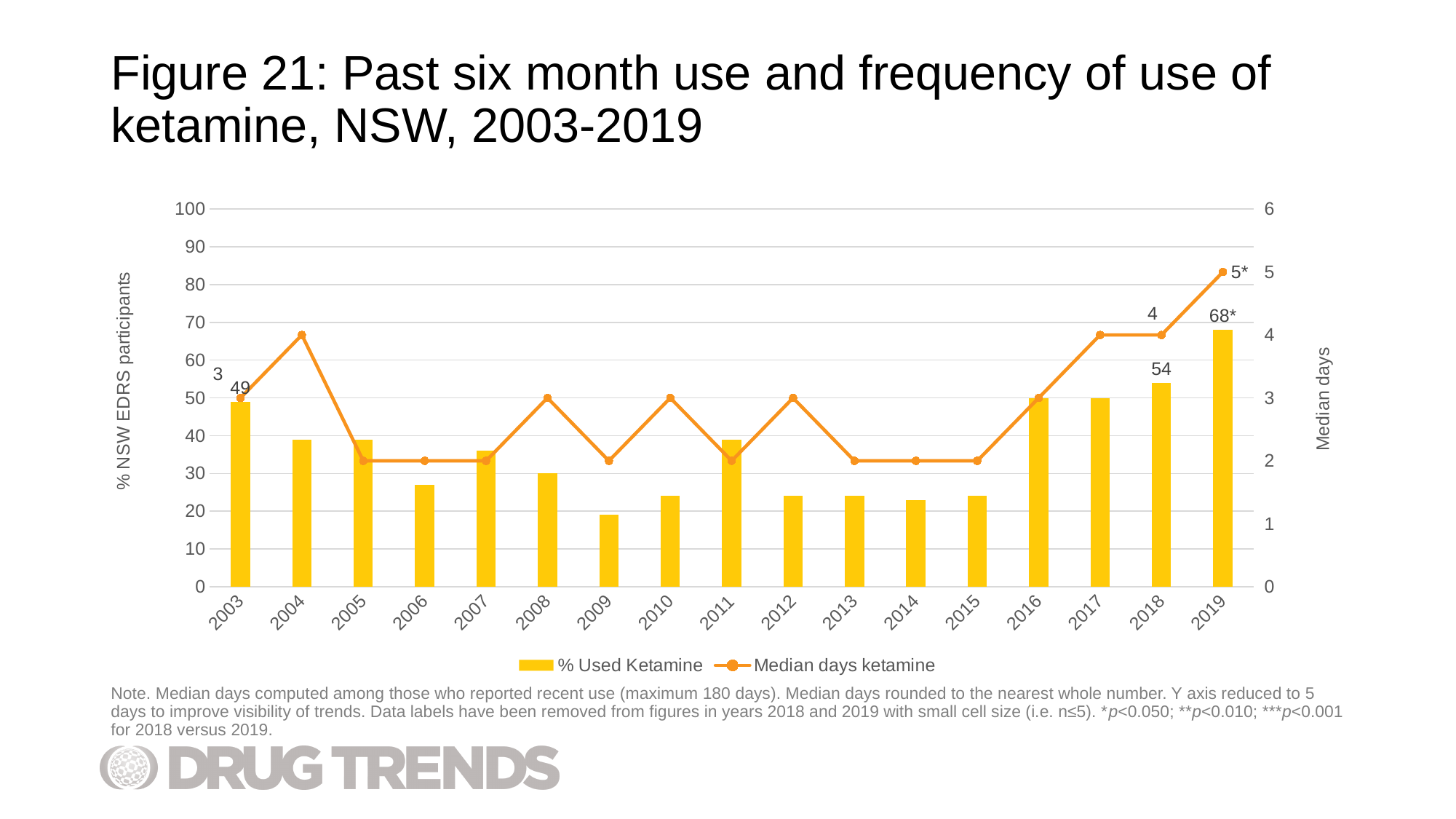

# Figure 21: Past six month use and frequency of use of ketamine, NSW, 2003-2019

### Chart

| Category | % Used Ketamine | Median days ketamine |
|---|---|---|
| 2003 | 49.0 | 3.0 |
| 2004 | 39.0 | 4.0 |
| 2005 | 39.0 | 2.0 |
| 2006 | 27.0 | 2.0 |
| 2007 | 36.0 | 2.0 |
| 2008 | 30.0 | 3.0 |
| 2009 | 19.0 | 2.0 |
| 2010 | 24.0 | 3.0 |
| 2011 | 39.0 | 2.0 |
| 2012 | 24.0 | 3.0 |
| 2013 | 24.0 | 2.0 |
| 2014 | 23.0 | 2.0 |
| 2015 | 24.0 | 2.0 |
| 2016 | 50.0 | 3.0 |
| 2017 | 50.0 | 4.0 |
| 2018 | 54.0 | 4.0 |
| 2019 | 68.0 | 5.0 |
Note. Median days computed among those who reported recent use (maximum 180 days). Median days rounded to the nearest whole number. Y axis reduced to 5 days to improve visibility of trends. Data labels have been removed from figures in years 2018 and 2019 with small cell size (i.e. n≤5). *p<0.050; **p<0.010; ***p<0.001 for 2018 versus 2019.